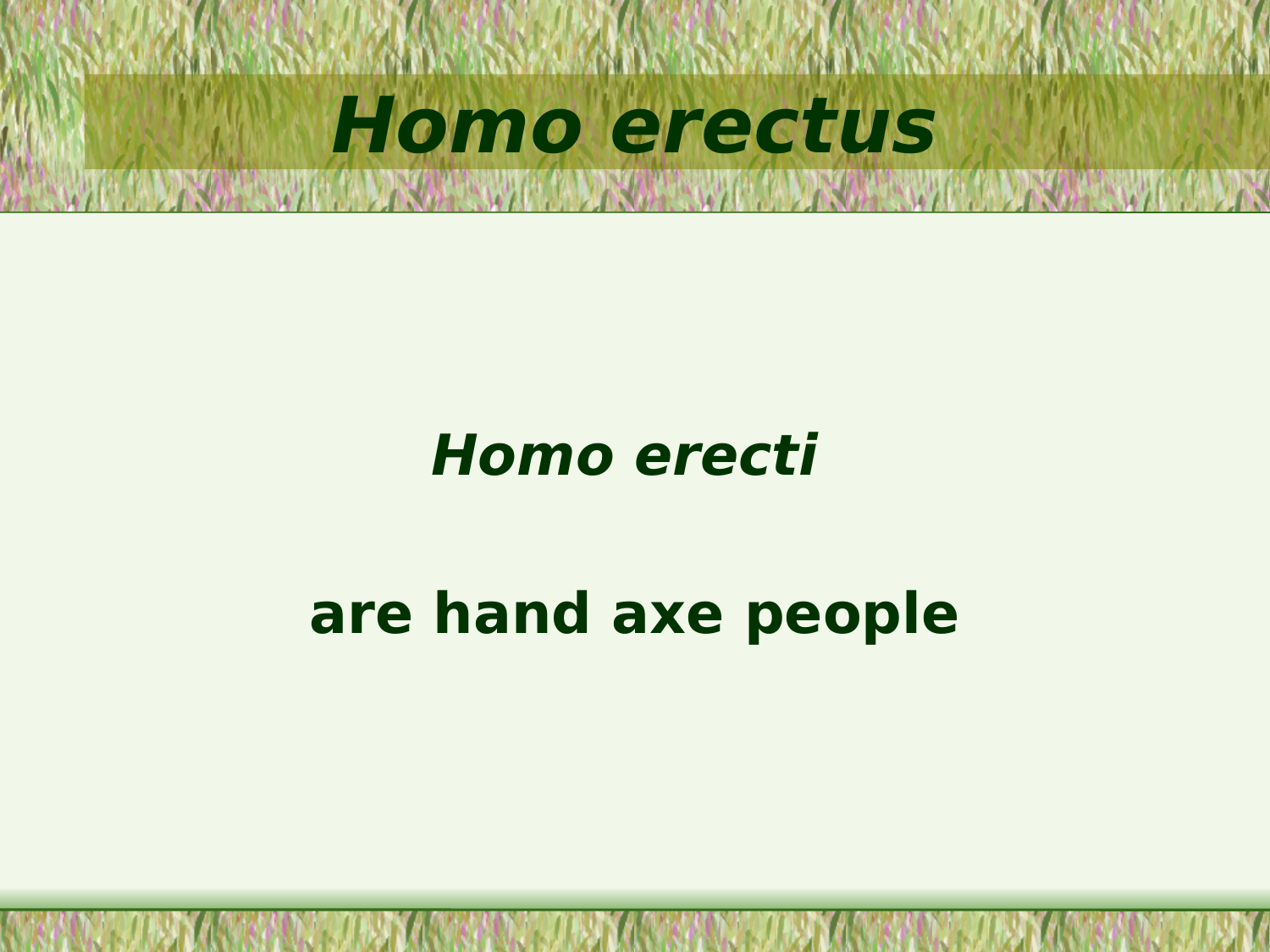

Homo erectus
Homo erecti

are hand axe people